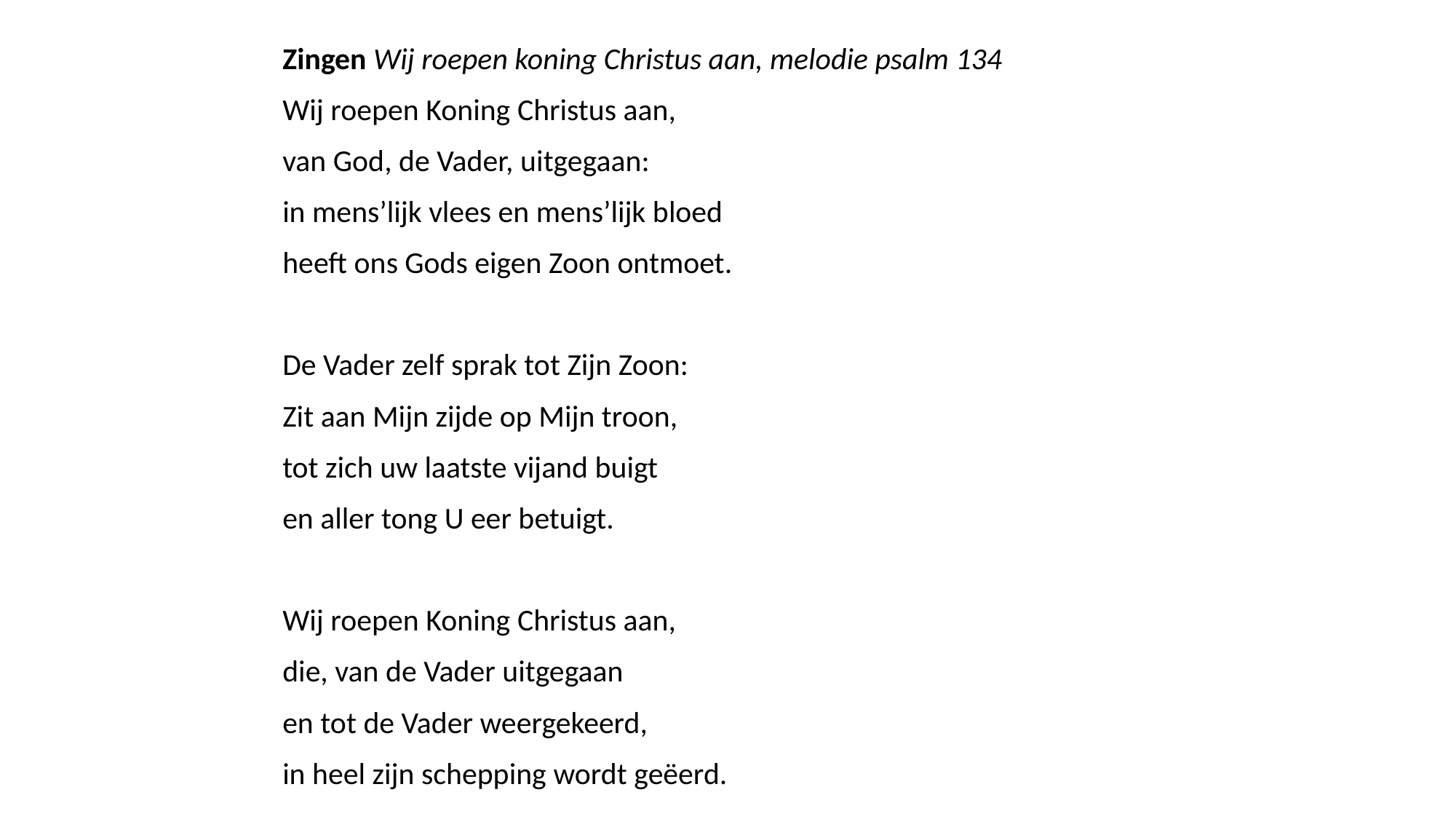

Zingen Wij roepen koning Christus aan, melodie psalm 134
Wij roepen Koning Christus aan,
van God, de Vader, uitgegaan:
in mens’lijk vlees en mens’lijk bloed
heeft ons Gods eigen Zoon ontmoet.

De Vader zelf sprak tot Zijn Zoon:
Zit aan Mijn zijde op Mijn troon,
tot zich uw laatste vijand buigt
en aller tong U eer betuigt.

Wij roepen Koning Christus aan,
die, van de Vader uitgegaan
en tot de Vader weergekeerd,
in heel zijn schepping wordt geëerd.